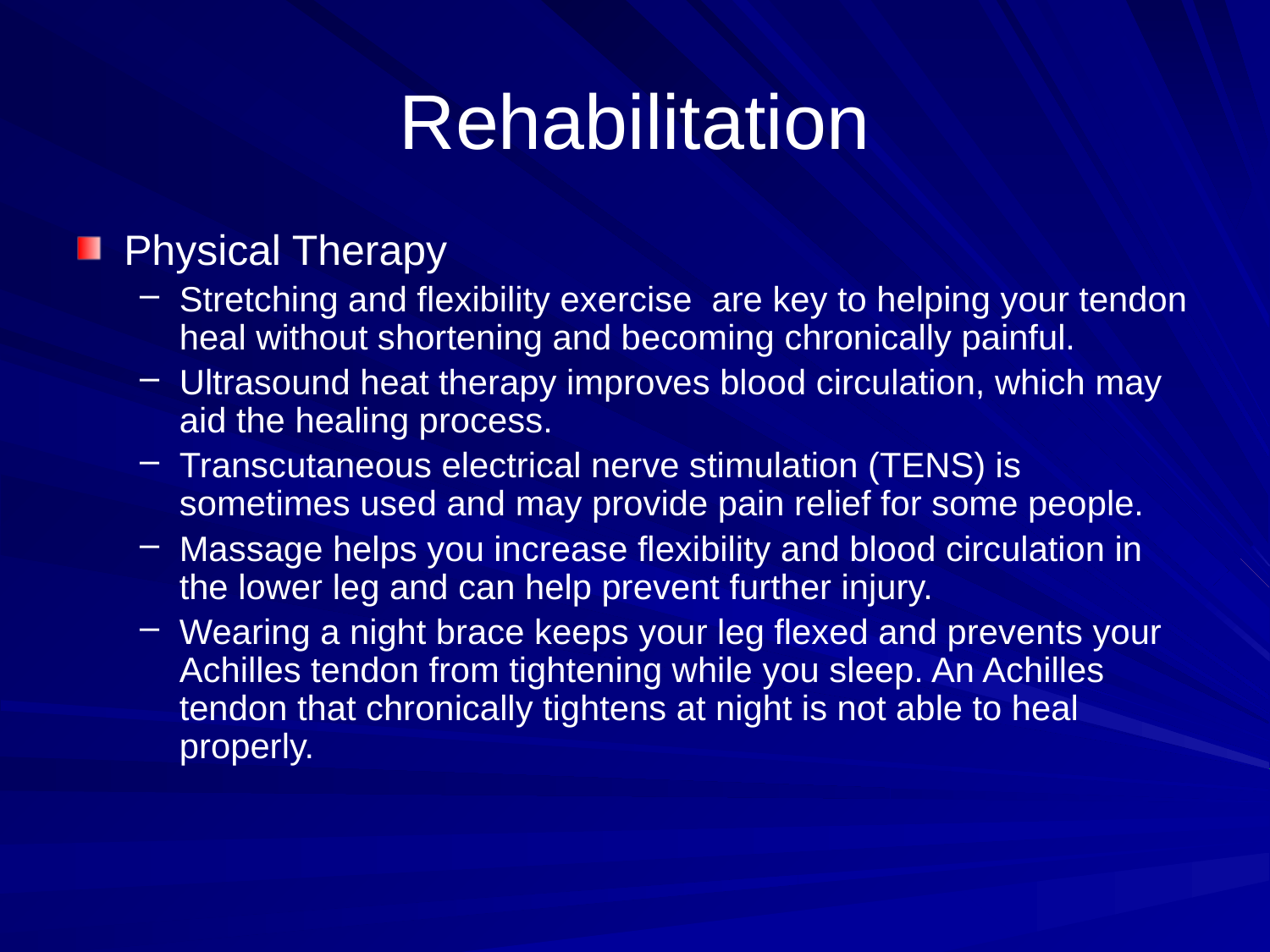

# Rehabilitation
Physical Therapy
Stretching and flexibility exercise  are key to helping your tendon heal without shortening and becoming chronically painful.
Ultrasound heat therapy improves blood circulation, which may aid the healing process.
Transcutaneous electrical nerve stimulation (TENS) is sometimes used and may provide pain relief for some people.
Massage helps you increase flexibility and blood circulation in the lower leg and can help prevent further injury.
Wearing a night brace keeps your leg flexed and prevents your Achilles tendon from tightening while you sleep. An Achilles tendon that chronically tightens at night is not able to heal properly.